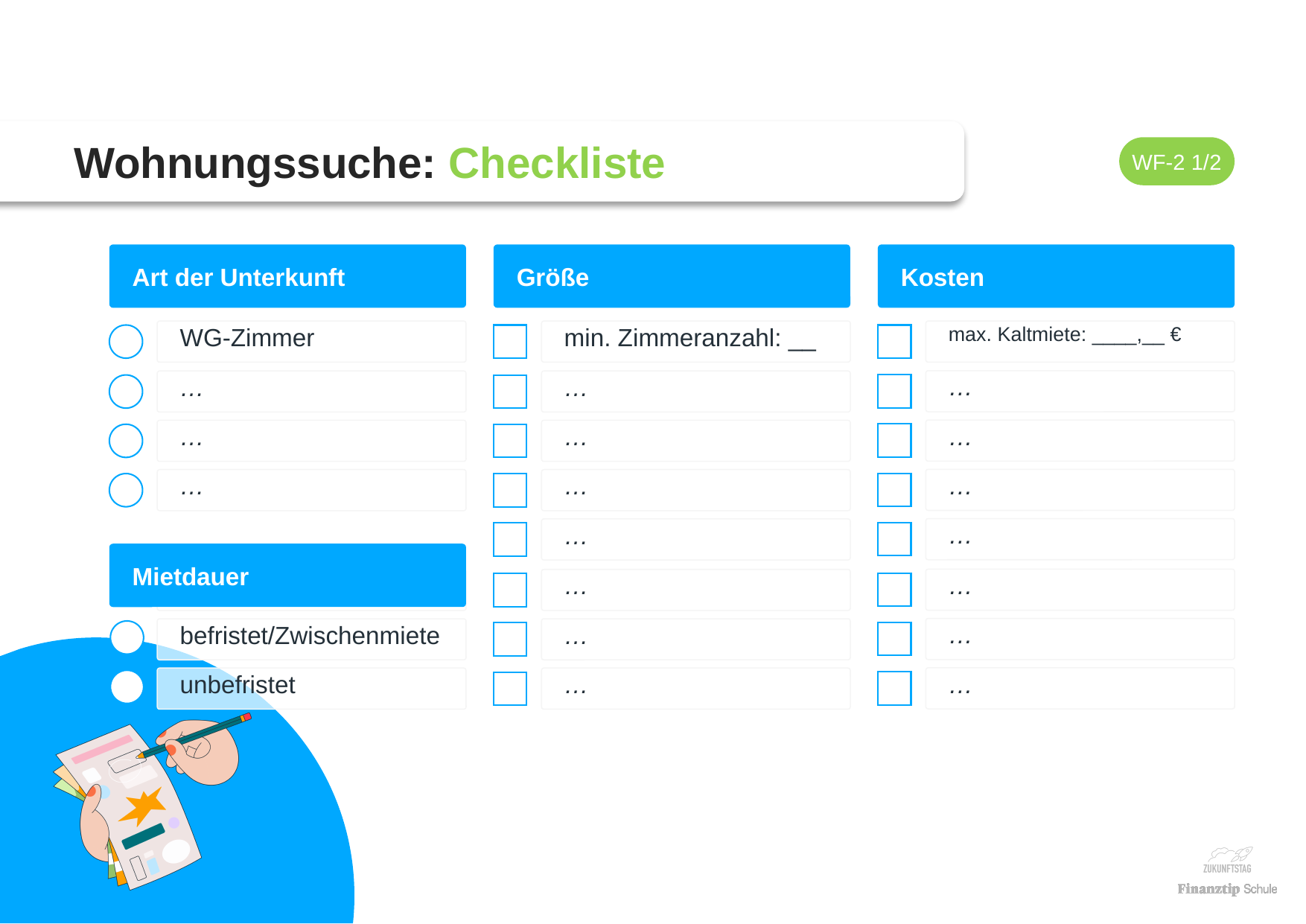

WG-Zimmer
min. Zimmeranzahl: __
max. Kaltmiete: ____,__ €

…
…
…

…
…
…

…
…
…

…
…

…
…

…
befristet/Zwischenmiete
…

…
unbefristet
…